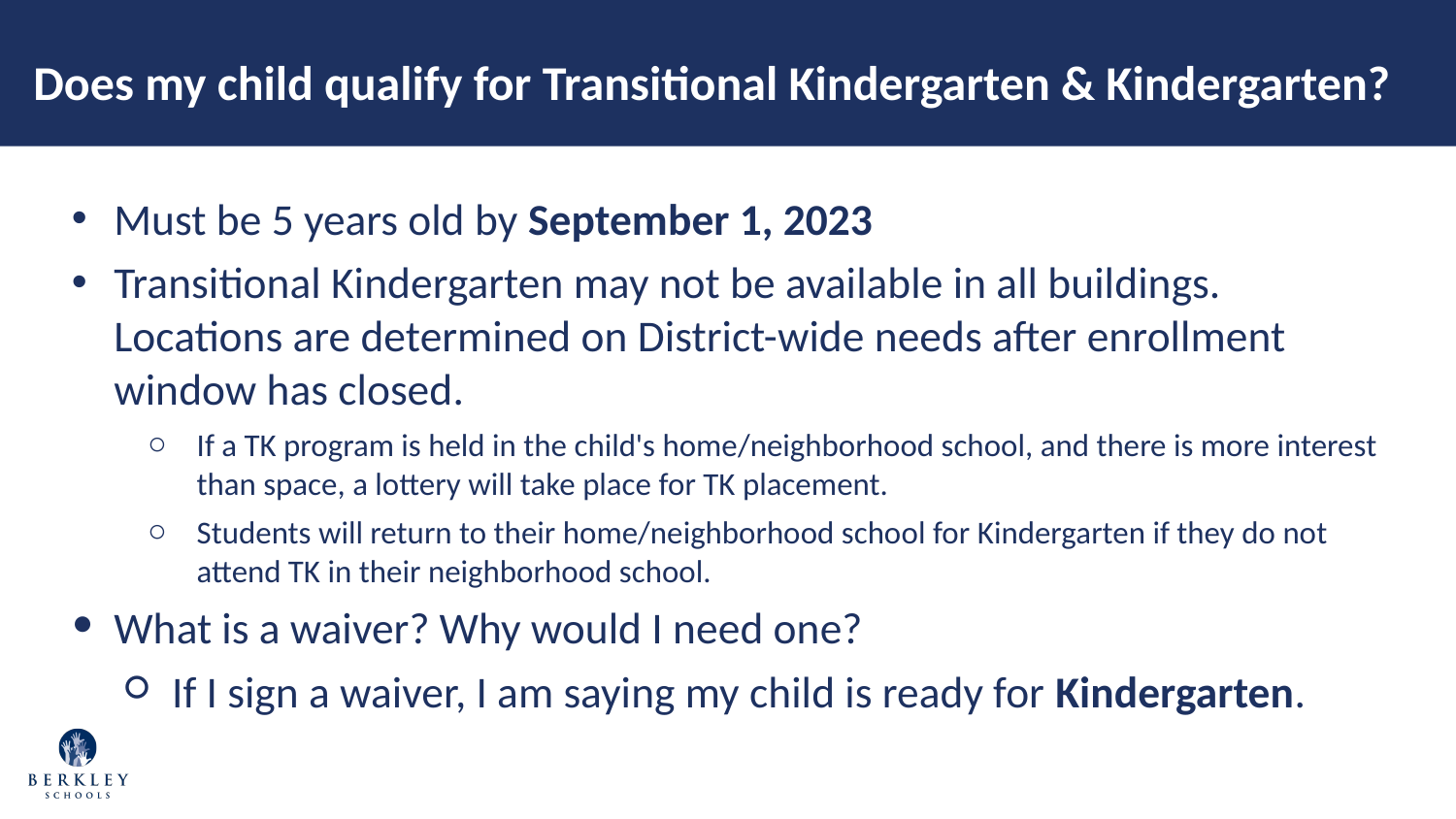

# Does my child qualify for Transitional Kindergarten & Kindergarten?
Must be 5 years old by September 1, 2023
Transitional Kindergarten may not be available in all buildings. Locations are determined on District-wide needs after enrollment window has closed.
If a TK program is held in the child's home/neighborhood school, and there is more interest than space, a lottery will take place for TK placement.
Students will return to their home/neighborhood school for Kindergarten if they do not attend TK in their neighborhood school.
What is a waiver? Why would I need one?
If I sign a waiver, I am saying my child is ready for Kindergarten.